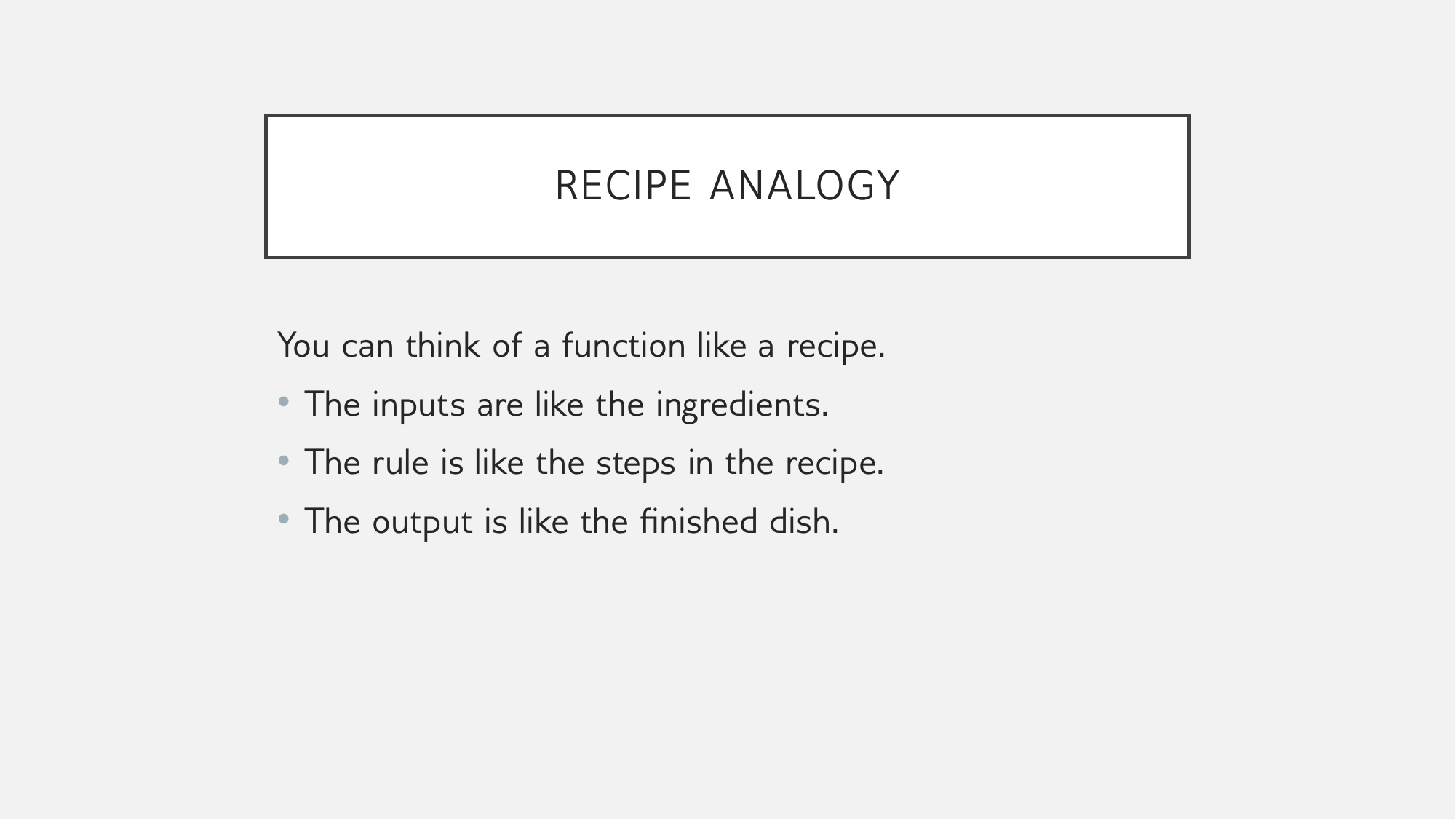

# Recipe Analogy
You can think of a function like a recipe.
The inputs are like the ingredients.
The rule is like the steps in the recipe.
The output is like the finished dish.